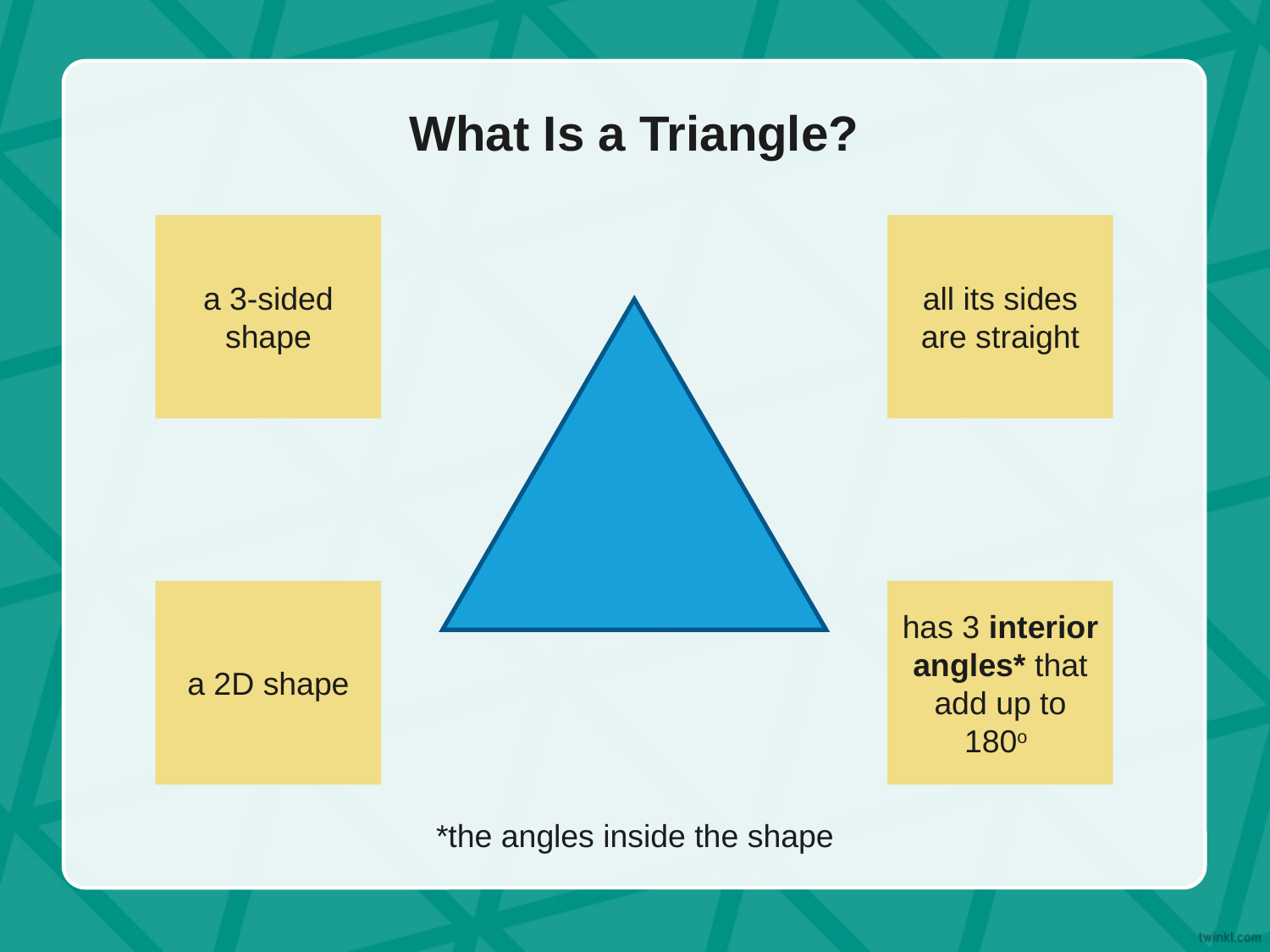

# What Is a Triangle?
a 3-sided shape
all its sides are straight

a 2D shape
has 3 interior angles* that add up to 180o
*the angles inside the shape